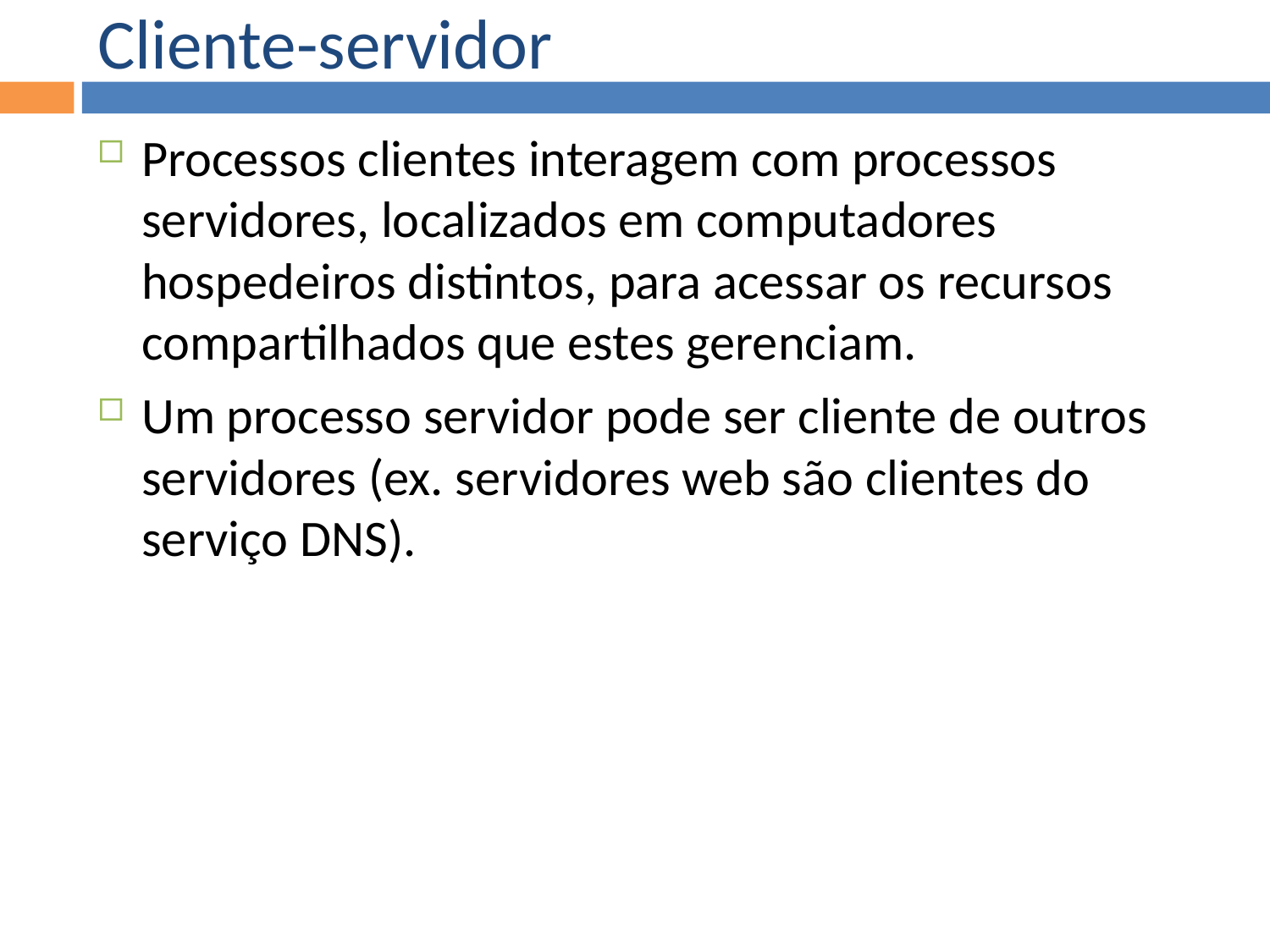

Cliente-servidor

Processos clientes interagem com processos servidores, localizados em computadores hospedeiros distintos, para acessar os recursos compartilhados que estes gerenciam.
Um processo servidor pode ser cliente de outros servidores (ex. servidores web são clientes do serviço DNS).